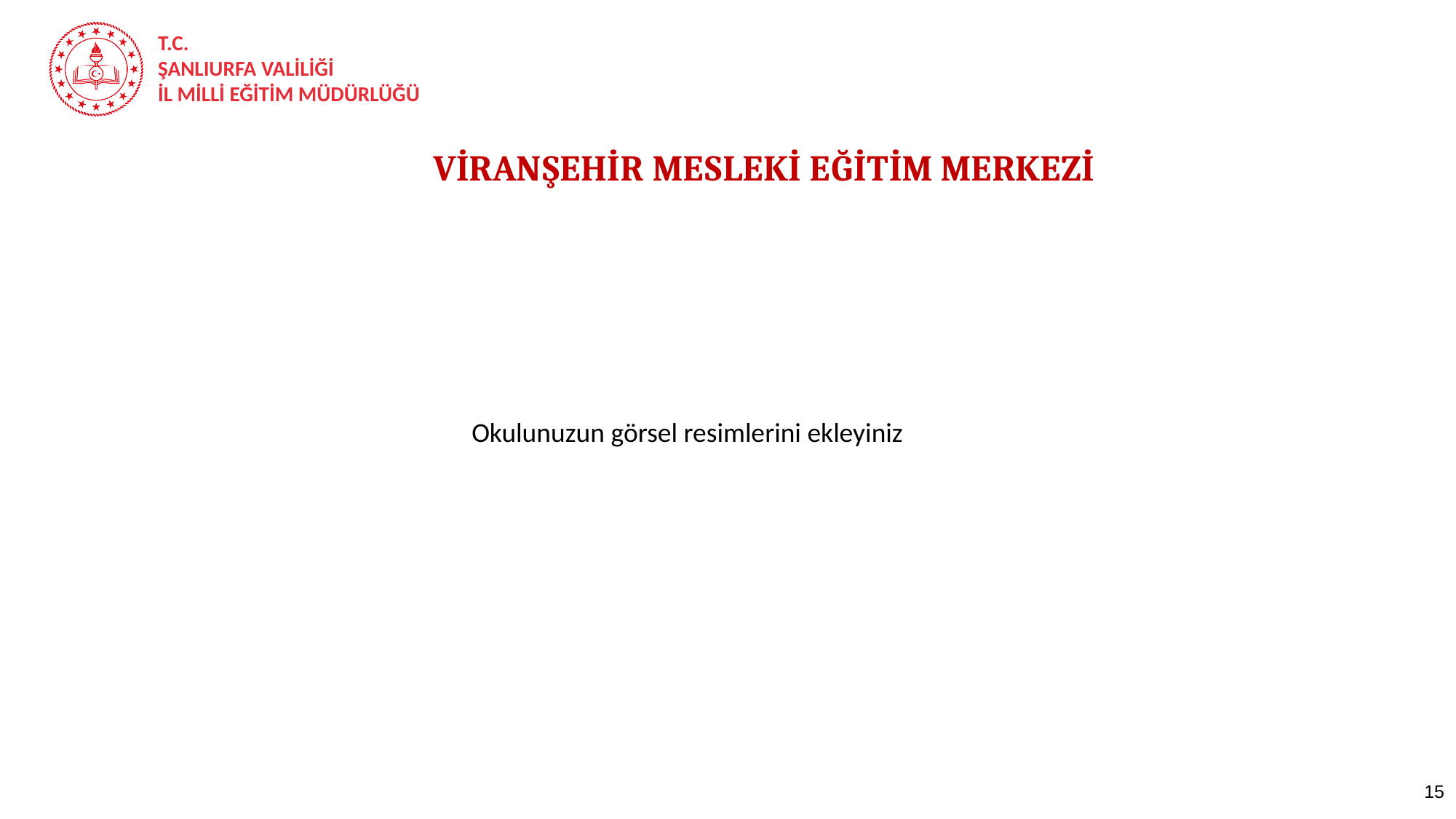

VİRANŞEHİR MESLEKİ EĞİTİM MERKEZİ
Okulunuzun görsel resimlerini ekleyiniz